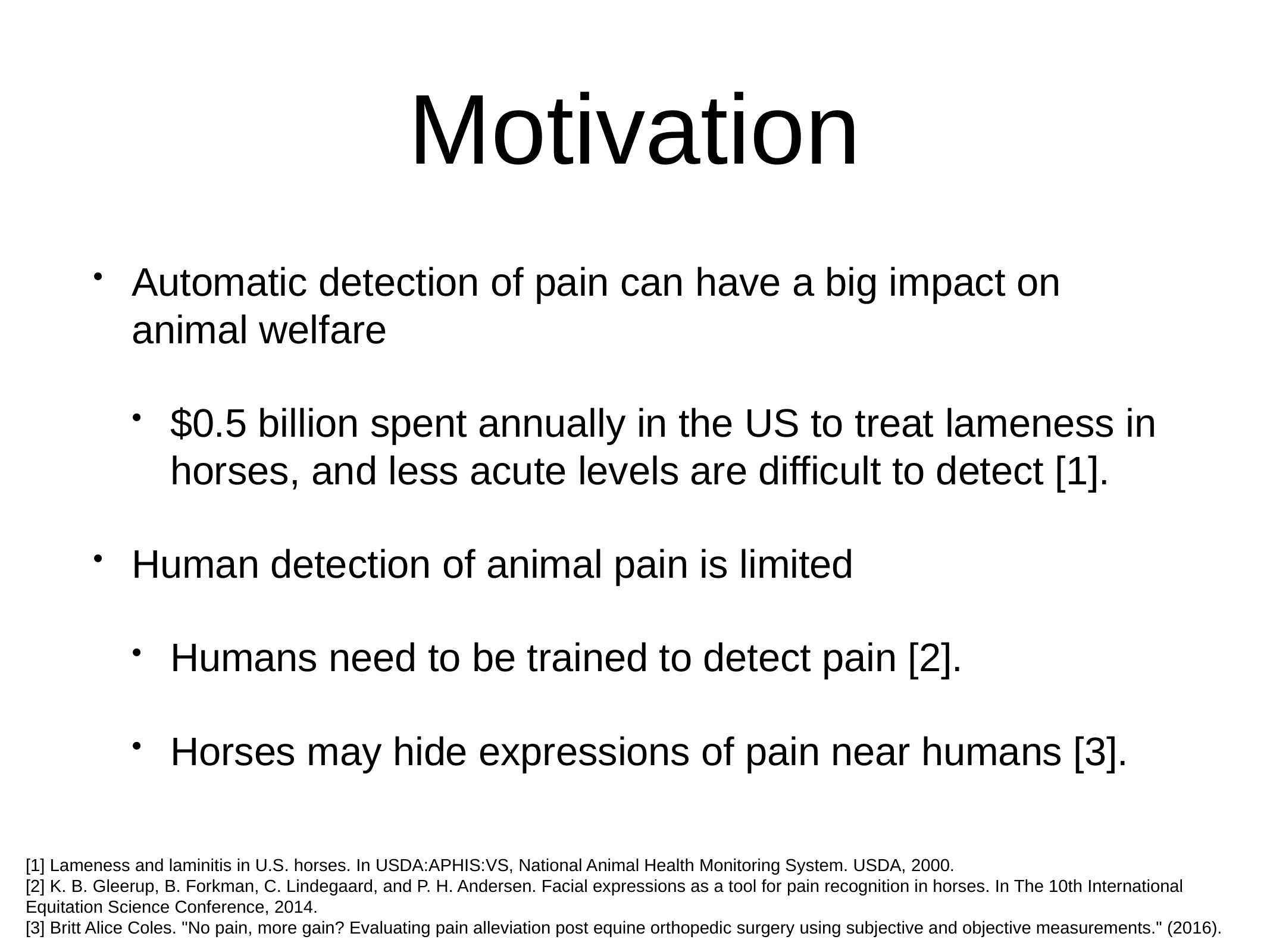

# Motivation
Automatic detection of pain can have a big impact on animal welfare
$0.5 billion spent annually in the US to treat lameness in horses, and less acute levels are difficult to detect [1].
Human detection of animal pain is limited
Humans need to be trained to detect pain [2].
Horses may hide expressions of pain near humans [3].
[1] Lameness and laminitis in U.S. horses. In USDA:APHIS:VS, National Animal Health Monitoring System. USDA, 2000.
[2] K. B. Gleerup, B. Forkman, C. Lindegaard, and P. H. Andersen. Facial expressions as a tool for pain recognition in horses. In The 10th International Equitation Science Conference, 2014.
[3] Britt Alice Coles. "No pain, more gain? Evaluating pain alleviation post equine orthopedic surgery using subjective and objective measurements." (2016).